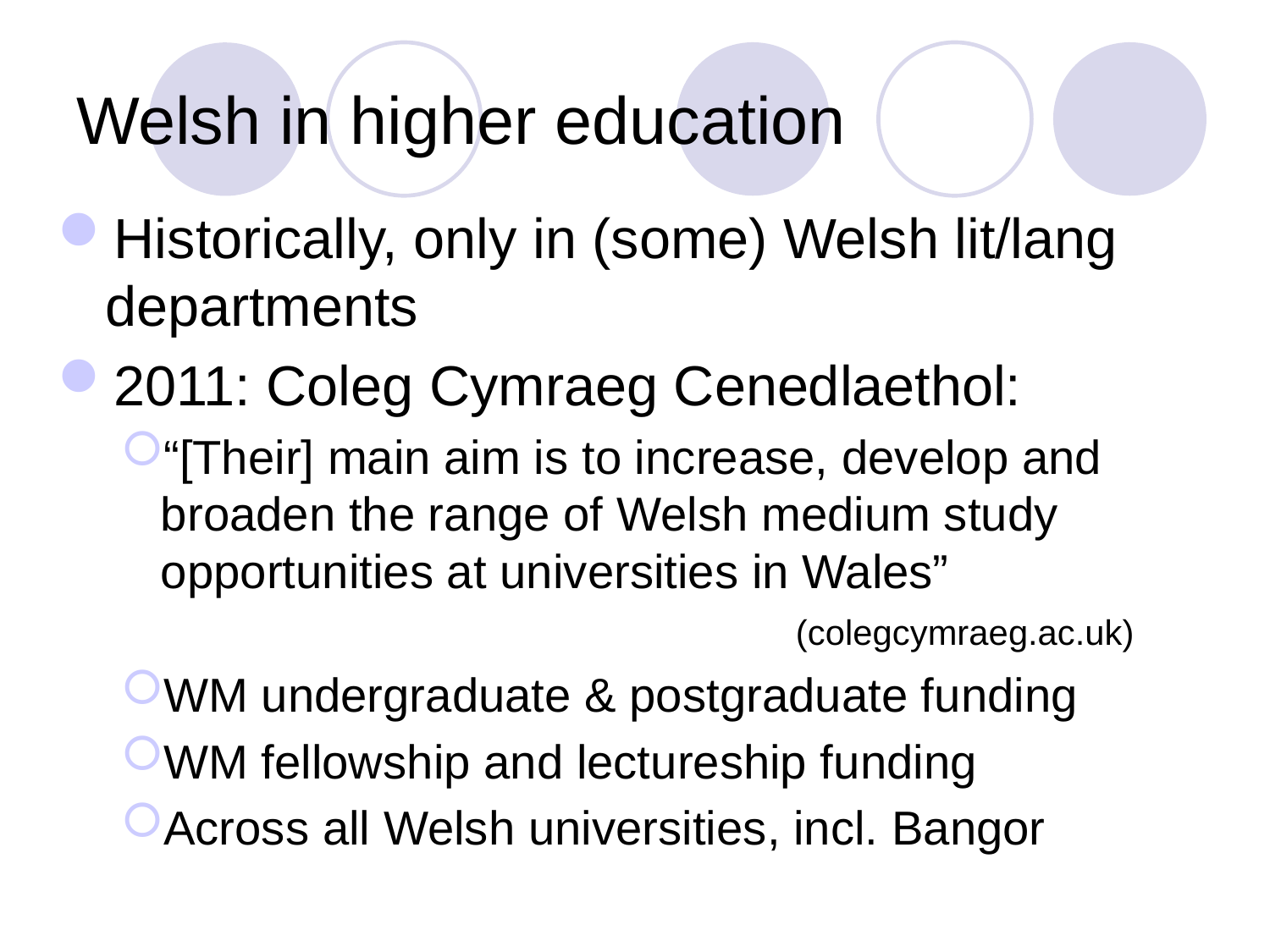

# Welsh in higher education
Historically, only in (some) Welsh lit/lang departments
2011: Coleg Cymraeg Cenedlaethol:
“[Their] main aim is to increase, develop and broaden the range of Welsh medium study opportunities at universities in Wales” 							(colegcymraeg.ac.uk)
WM undergraduate & postgraduate funding
WM fellowship and lectureship funding
Across all Welsh universities, incl. Bangor